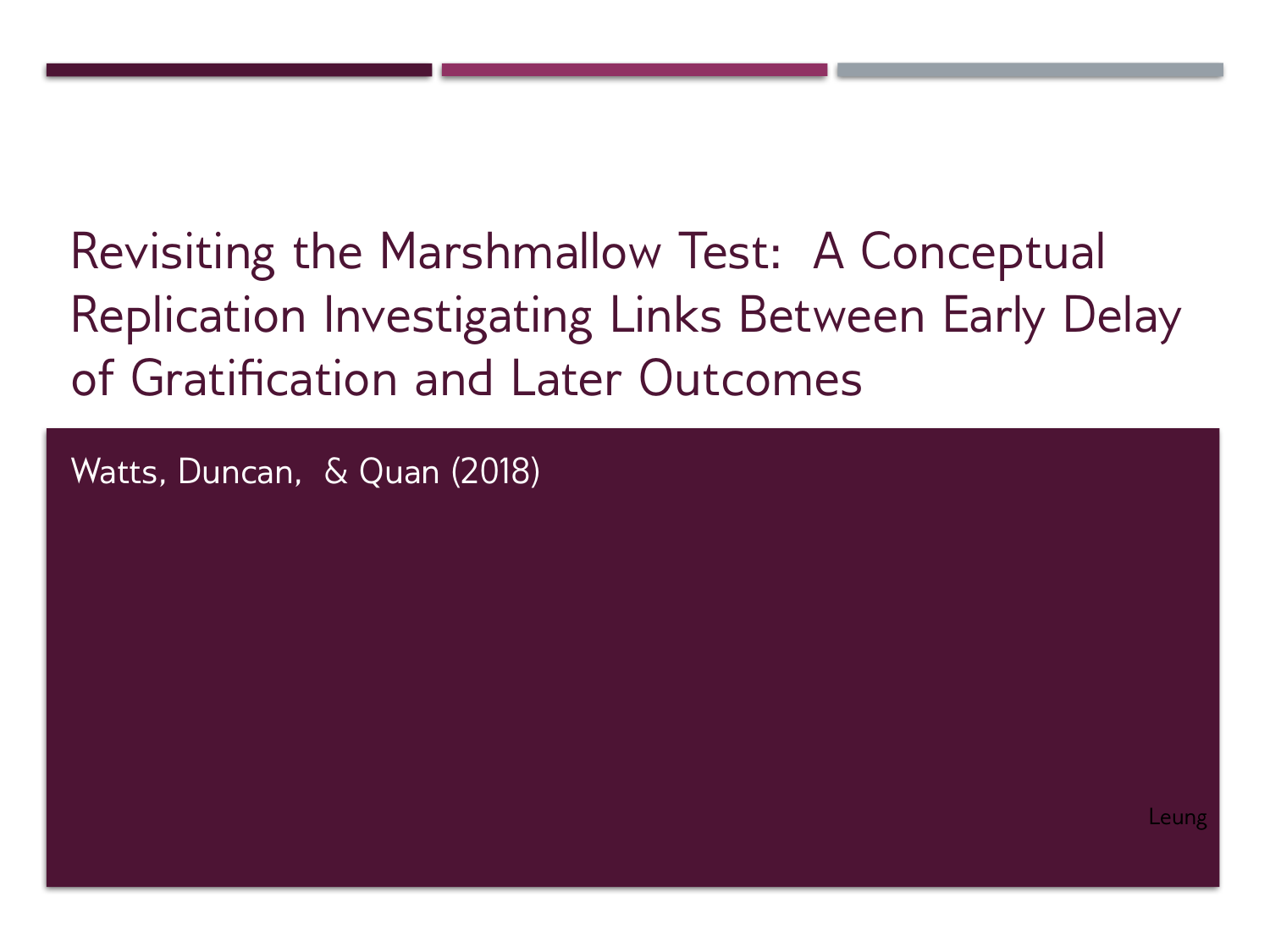

# Revisiting the Marshmallow Test:  A Conceptual Replication Investigating Links Between Early Delay of Gratification and Later Outcomes
Watts, Duncan,  & Quan (2018)
Leung